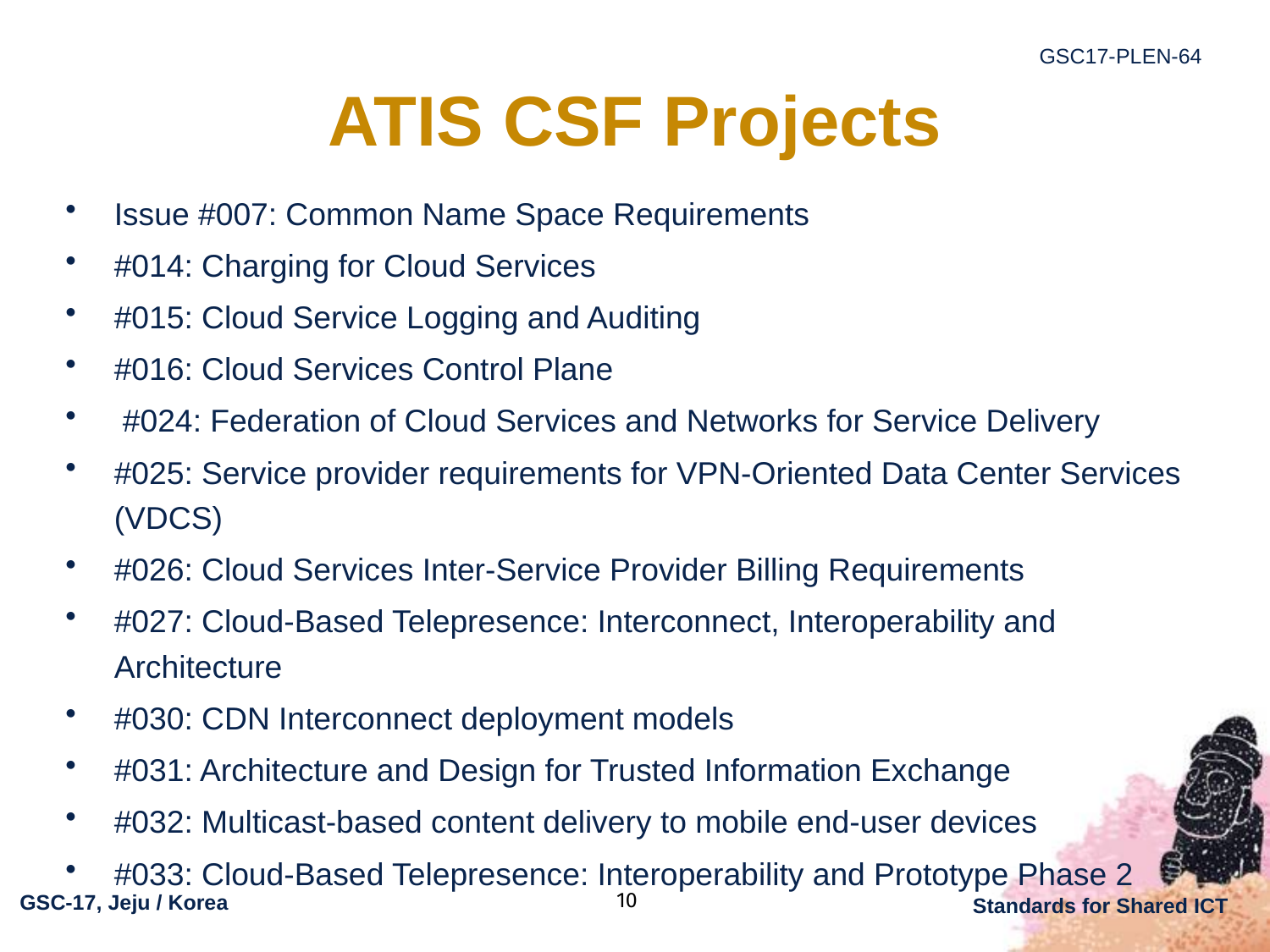

# ATIS CSF Projects
Issue #007: Common Name Space Requirements
#014: Charging for Cloud Services
#015: Cloud Service Logging and Auditing
#016: Cloud Services Control Plane
 #024: Federation of Cloud Services and Networks for Service Delivery
#025: Service provider requirements for VPN-Oriented Data Center Services (VDCS)
#026: Cloud Services Inter-Service Provider Billing Requirements
#027: Cloud-Based Telepresence: Interconnect, Interoperability and Architecture
#030: CDN Interconnect deployment models
#031: Architecture and Design for Trusted Information Exchange
#032: Multicast-based content delivery to mobile end-user devices
#033: Cloud-Based Telepresence: Interoperability and Prototype Phase 2
10